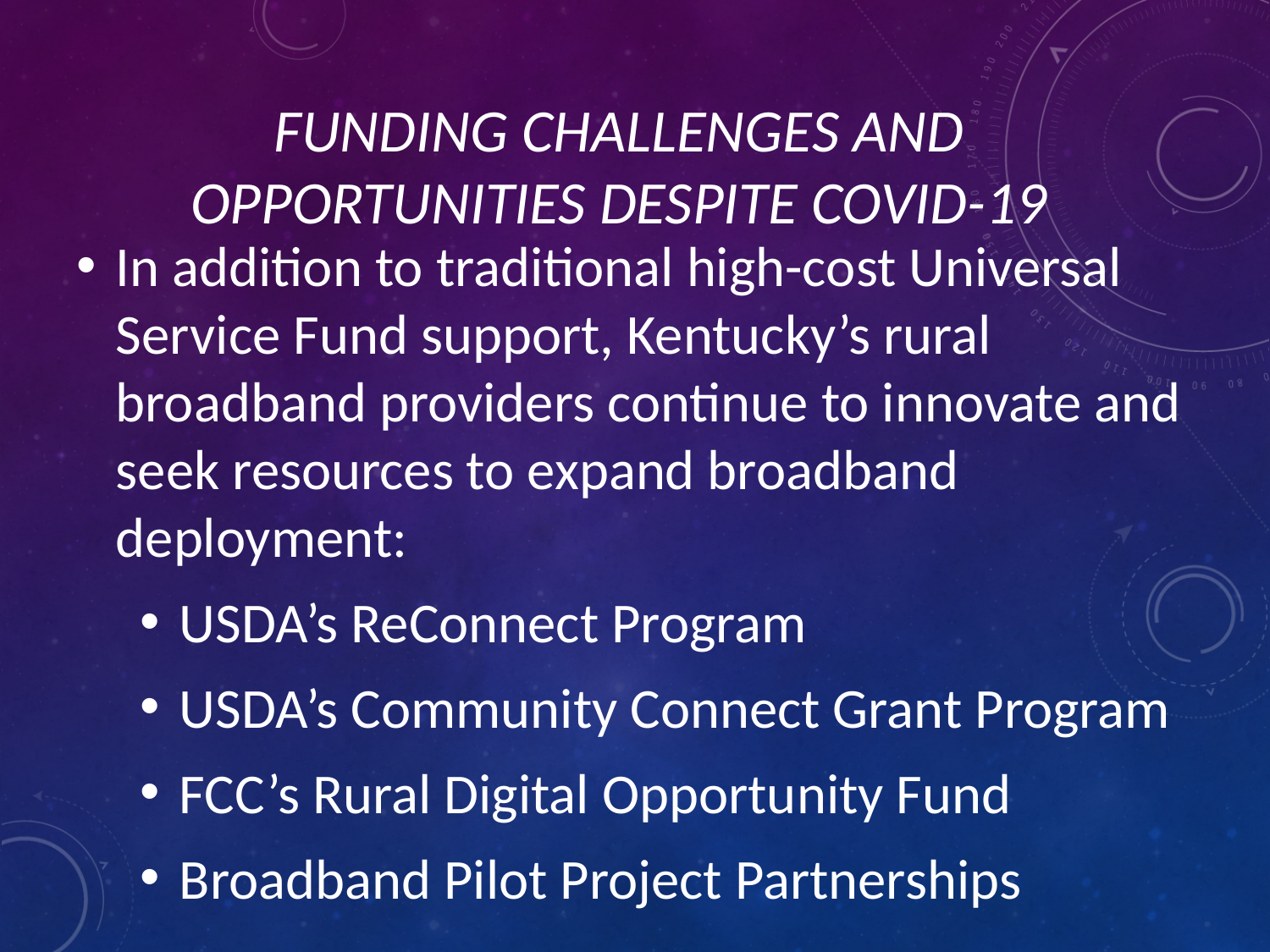

# Funding Challenges and opportunities Despite COVID-19
In addition to traditional high-cost Universal Service Fund support, Kentucky’s rural broadband providers continue to innovate and seek resources to expand broadband deployment:
USDA’s ReConnect Program
USDA’s Community Connect Grant Program
FCC’s Rural Digital Opportunity Fund
Broadband Pilot Project Partnerships